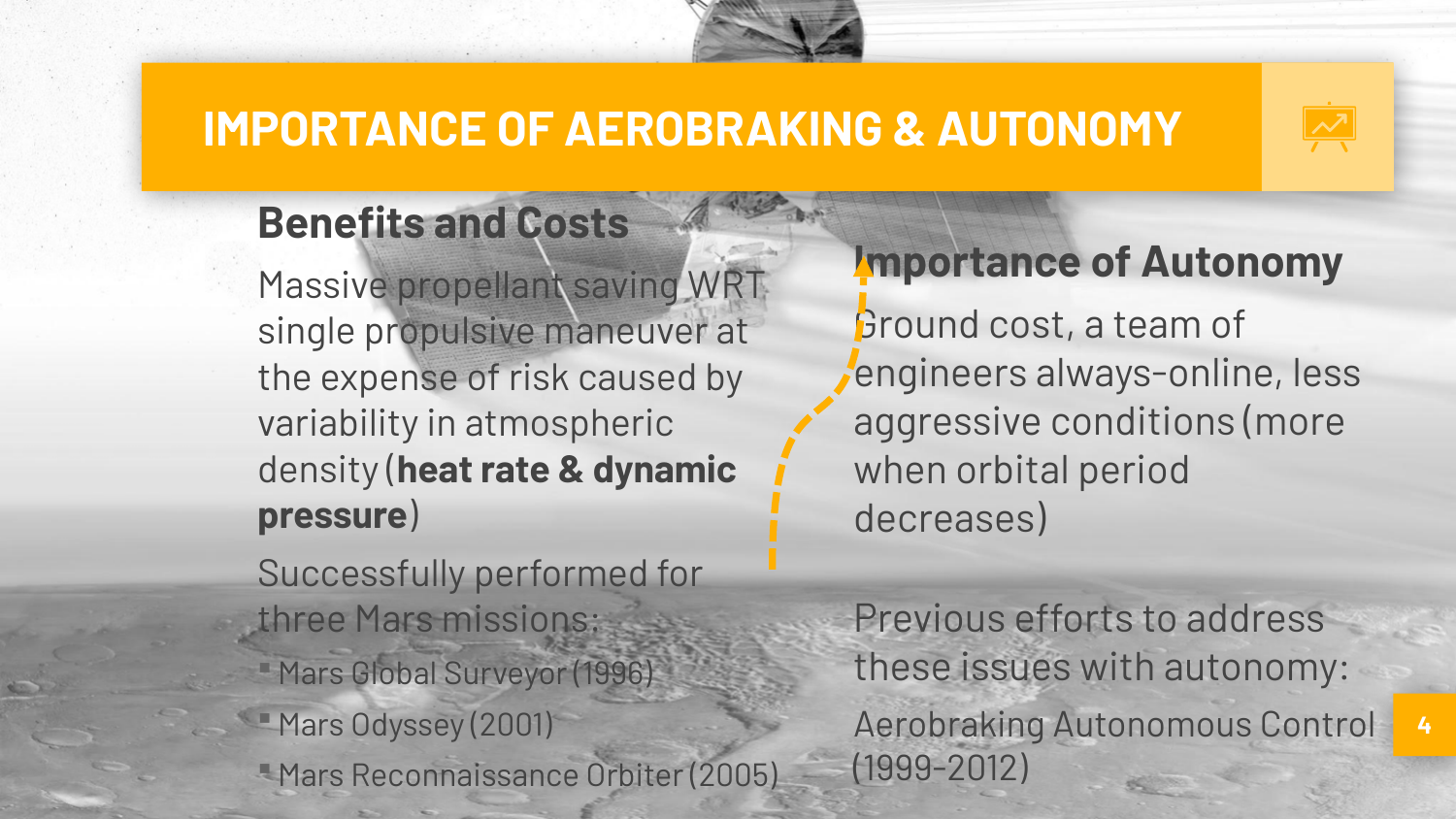

# IMPORTANCE OF AEROBRAKING & AUTONOMY

Benefits and Costs
Massive propellant saving WRT single propulsive maneuver at the expense of risk caused by variability in atmospheric density (heat rate & dynamic pressure)
Successfully performed for three Mars missions:
Mars Global Surveyor (1996)
Mars Odyssey (2001)
Mars Reconnaissance Orbiter (2005)

Importance of Autonomy
Ground cost, a team of engineers always-online, less aggressive conditions (more when orbital period decreases)

Previous efforts to address these issues with autonomy:
Aerobraking Autonomous Control (1999-2012)

4